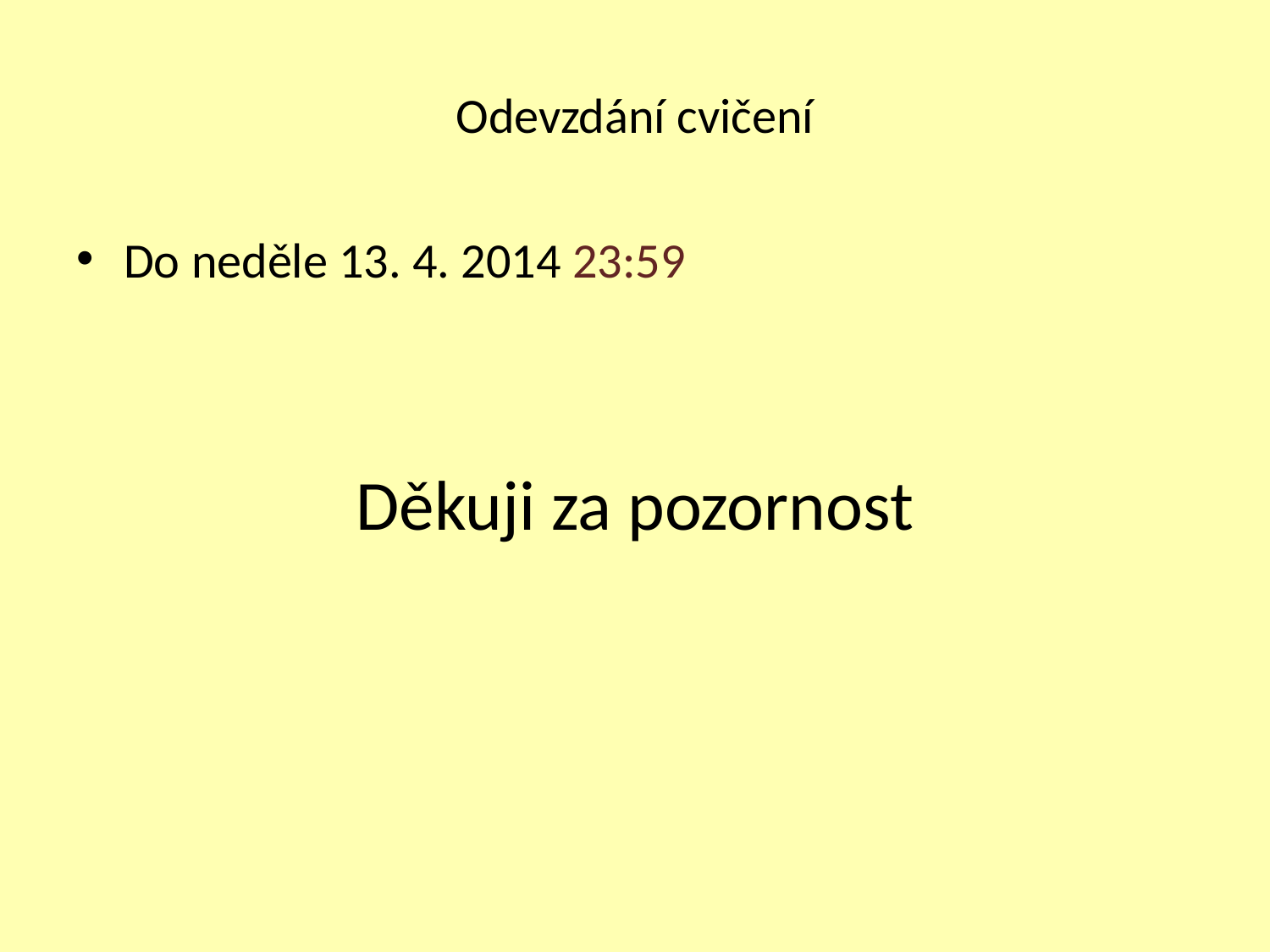

# Odevzdání cvičení
Do neděle 13. 4. 2014 23:59

Děkuji za pozornost